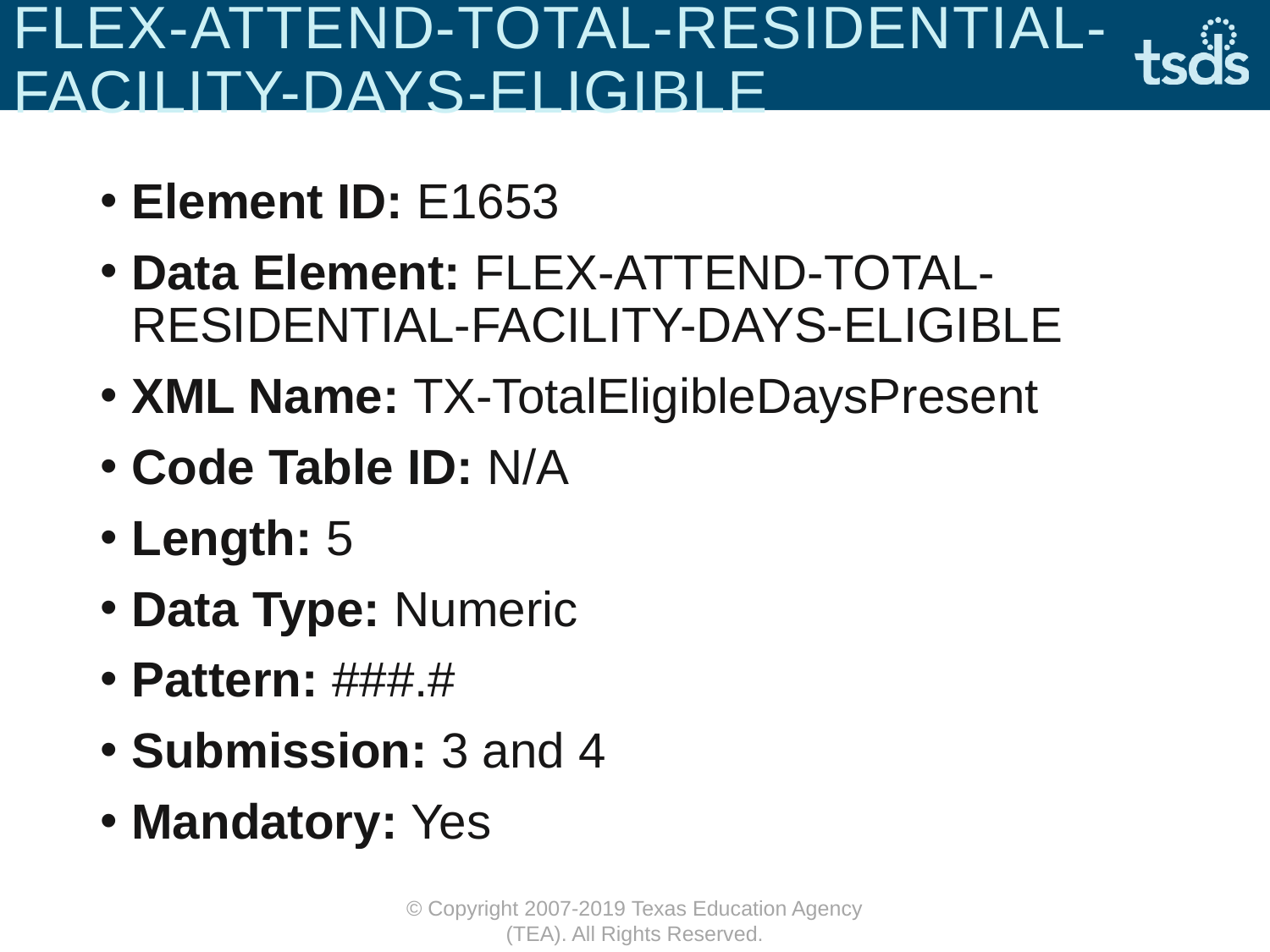

# FLEX-ATTEND-TOTAL-RESIDENTIAL-FACILITY-DAYS-ELIGIBLE
Element ID: E1653
Data Element: FLEX-ATTEND-TOTAL-RESIDENTIAL-FACILITY-DAYS-ELIGIBLE
XML Name: TX-TotalEligibleDaysPresent
Code Table ID: N/A
Length: 5
Data Type: Numeric
Pattern: ###.#
Submission: 3 and 4
Mandatory: Yes